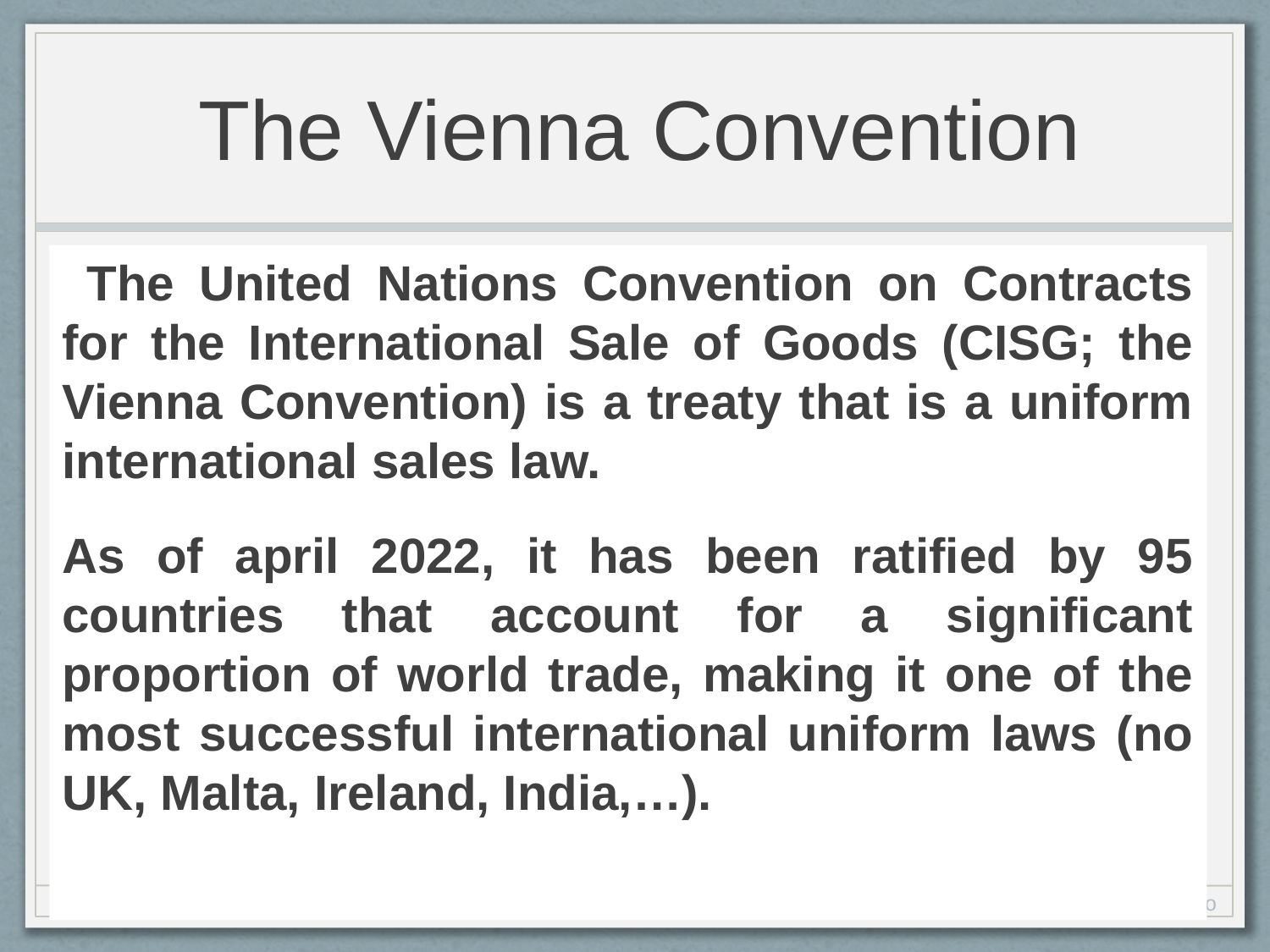

# The Vienna Convention
 The United Nations Convention on Contracts for the International Sale of Goods (CISG; the Vienna Convention) is a treaty that is a uniform international sales law.
As of april 2022, it has been ratified by 95 countries that account for a significant proportion of world trade, making it one of the most successful international uniform laws (no UK, Malta, Ireland, India,…).
Prof. Tommaso Febbrajo